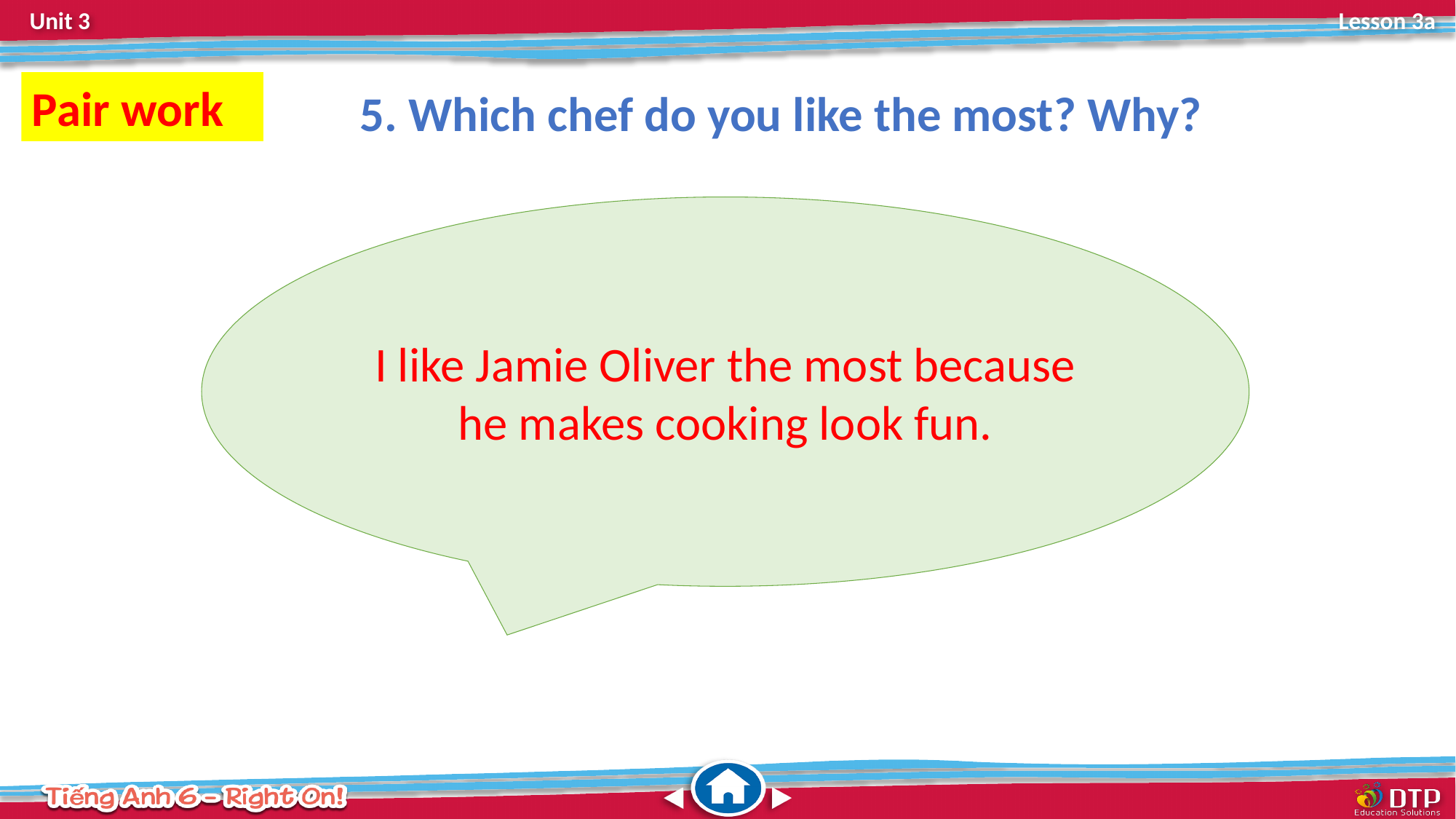

Pair work
5. Which chef do you like the most? Why?
I like Jamie Oliver the most because he makes cooking look fun.